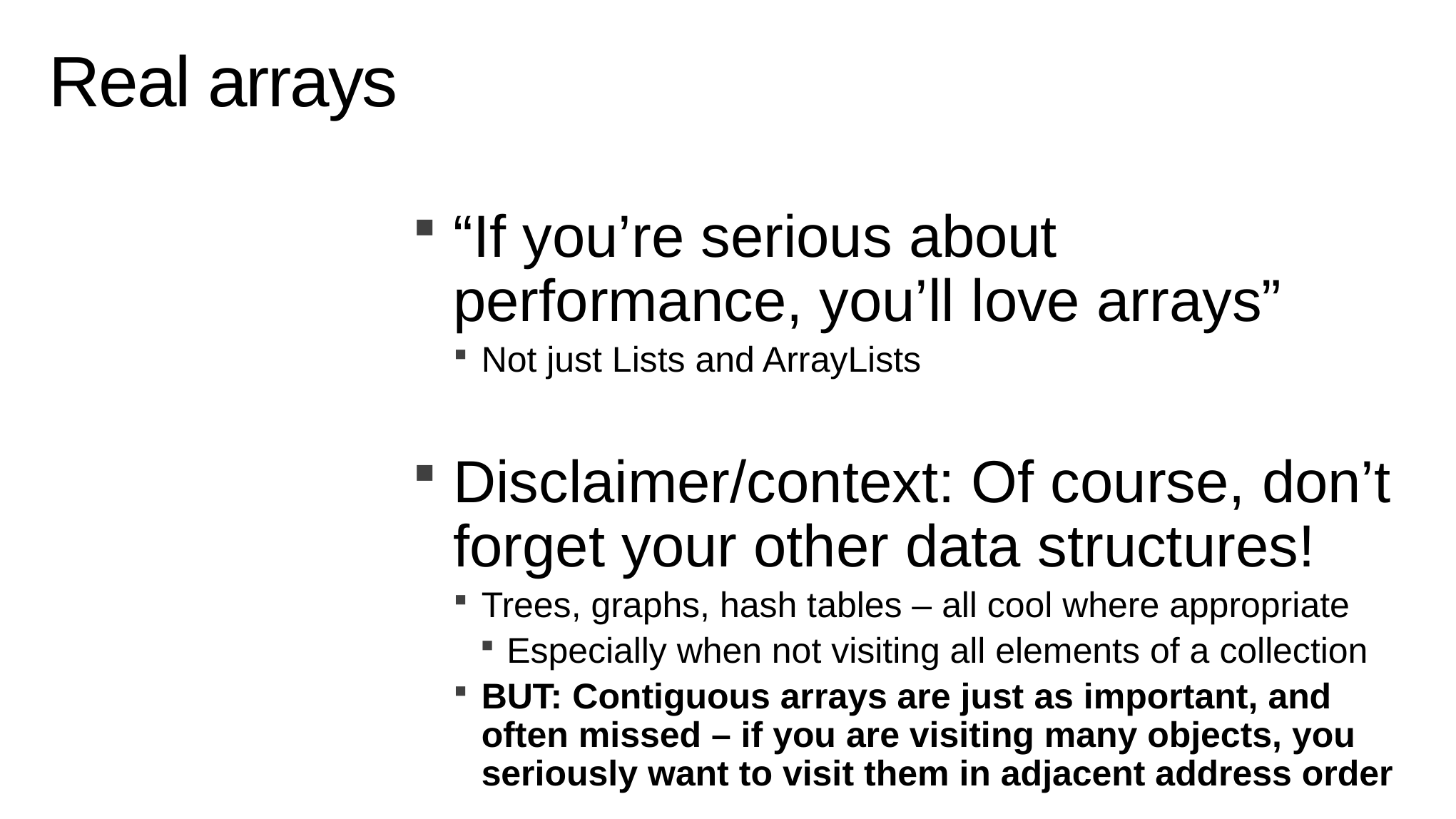

# Real arrays

“If you’re serious about performance, you’ll love arrays”
Not just Lists and ArrayLists

Disclaimer/context: Of course, don’t forget your other data structures!
Trees, graphs, hash tables – all cool where appropriate
Especially when not visiting all elements of a collection
BUT: Contiguous arrays are just as important, and often missed – if you are visiting many objects, you seriously want to visit them in adjacent address order